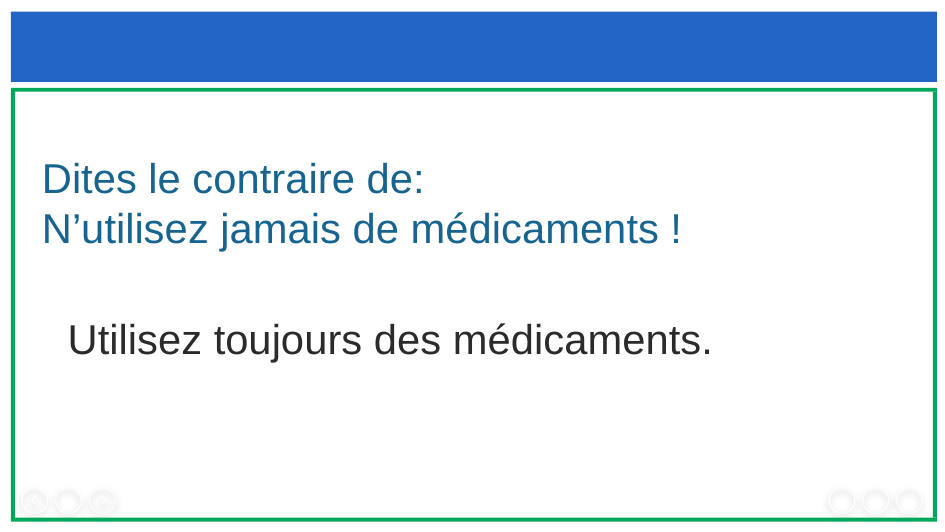

Dites le contraire de:
N’utilisez jamais de médicaments !
Utilisez toujours des médicaments.